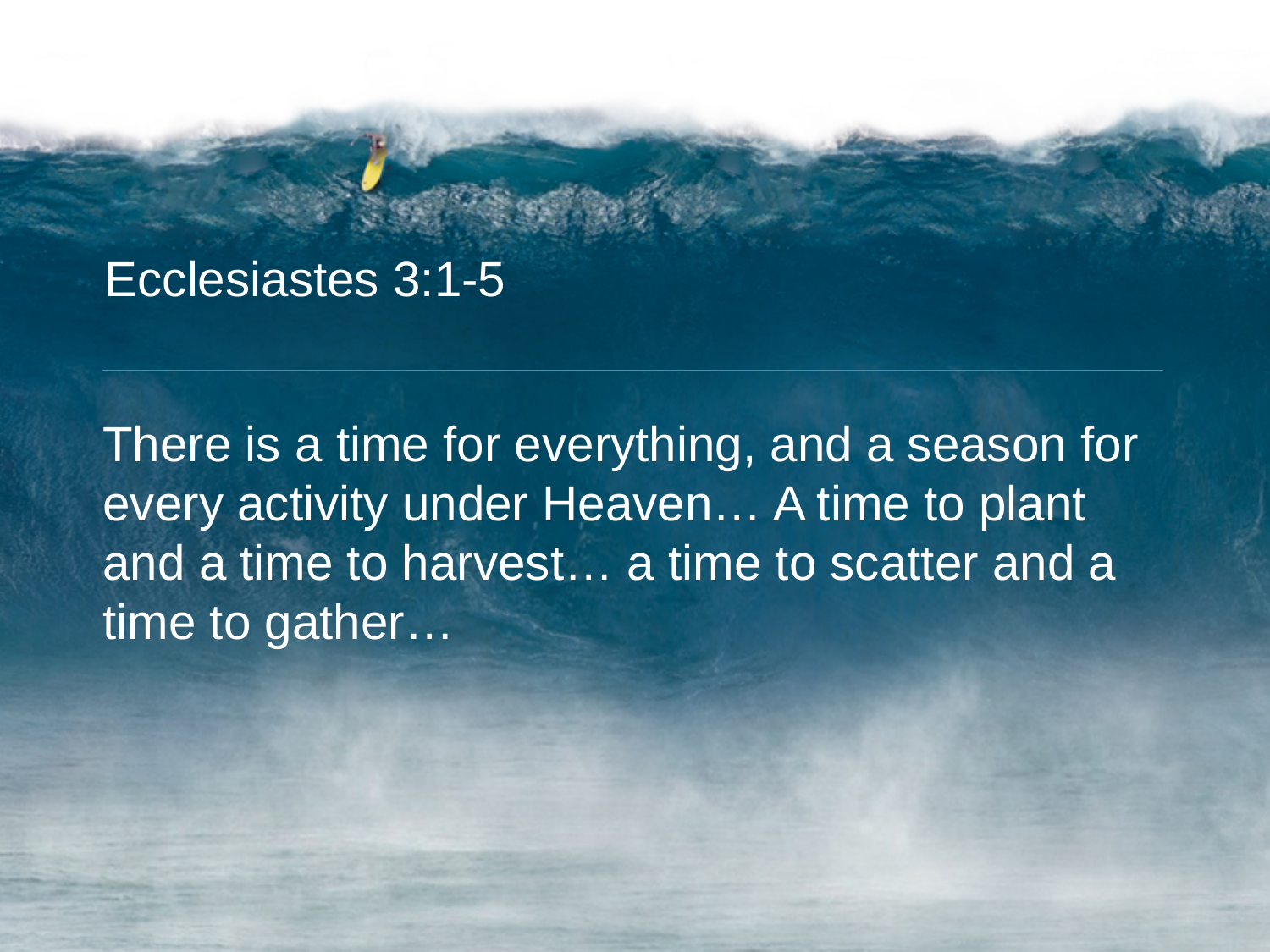

Ecclesiastes 3:1-5

There is a time for everything, and a season for every activity under Heaven… A time to plant and a time to harvest… a time to scatter and a time to gather…